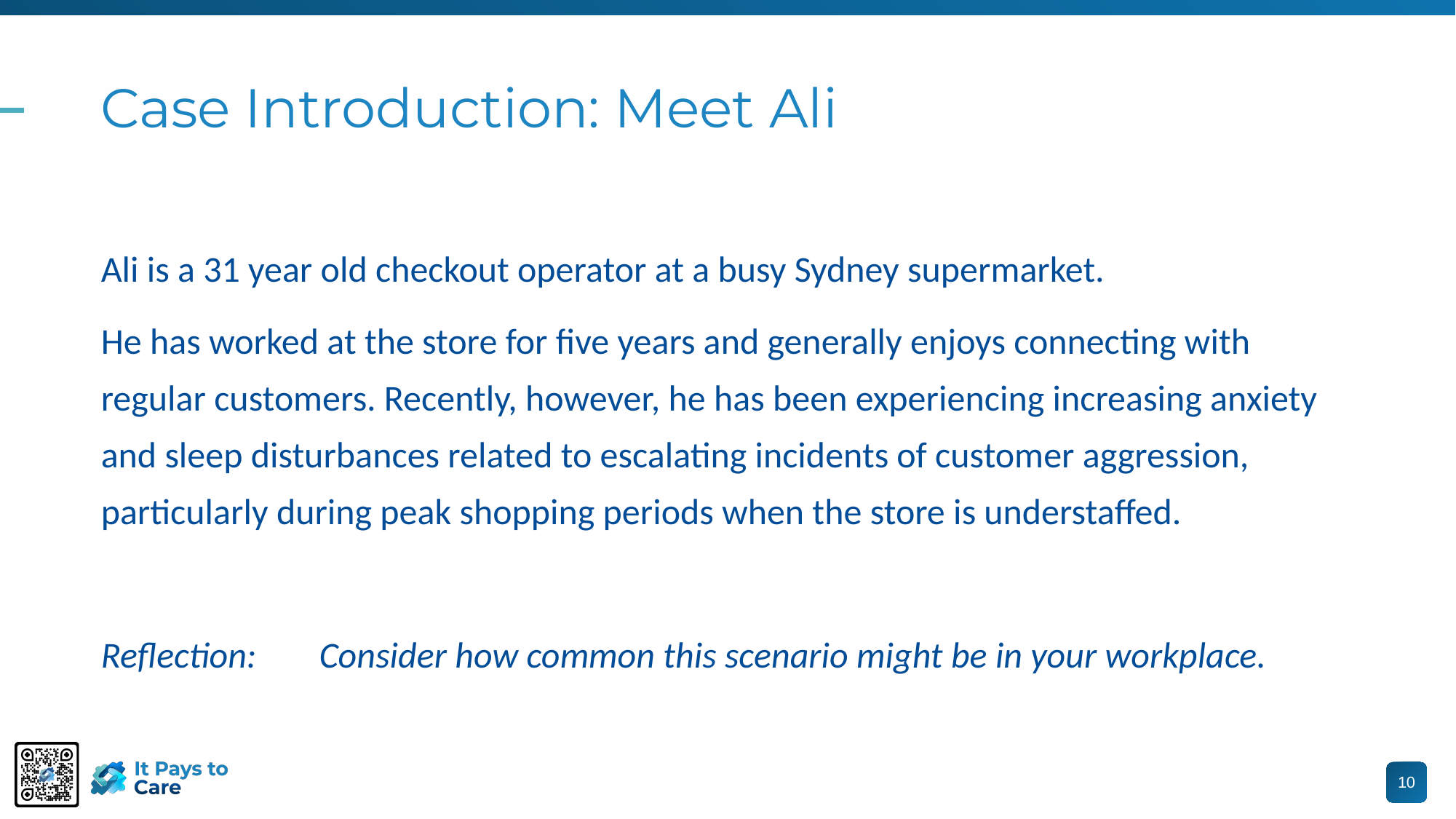

# Case Introduction: Meet Ali
Ali is a 31 year old checkout operator at a busy Sydney supermarket.
He has worked at the store for five years and generally enjoys connecting with regular customers. Recently, however, he has been experiencing increasing anxiety and sleep disturbances related to escalating incidents of customer aggression, particularly during peak shopping periods when the store is understaffed.

Reflection:	Consider how common this scenario might be in your workplace.